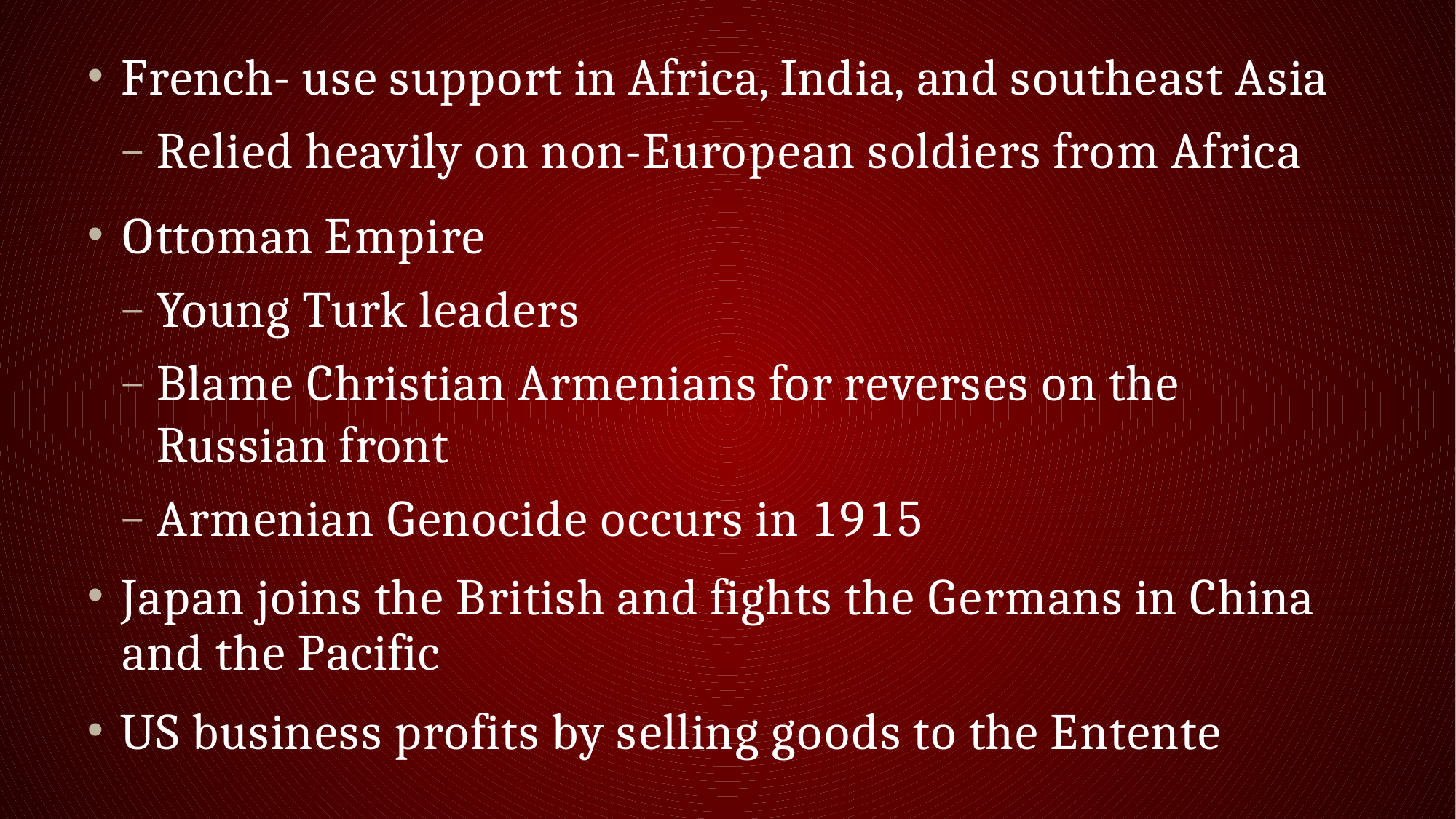

French- use support in Africa, India, and southeast Asia
Relied heavily on non-European soldiers from Africa
Ottoman Empire
Young Turk leaders
Blame Christian Armenians for reverses on the Russian front
Armenian Genocide occurs in 1915
Japan joins the British and fights the Germans in China and the Pacific
US business profits by selling goods to the Entente